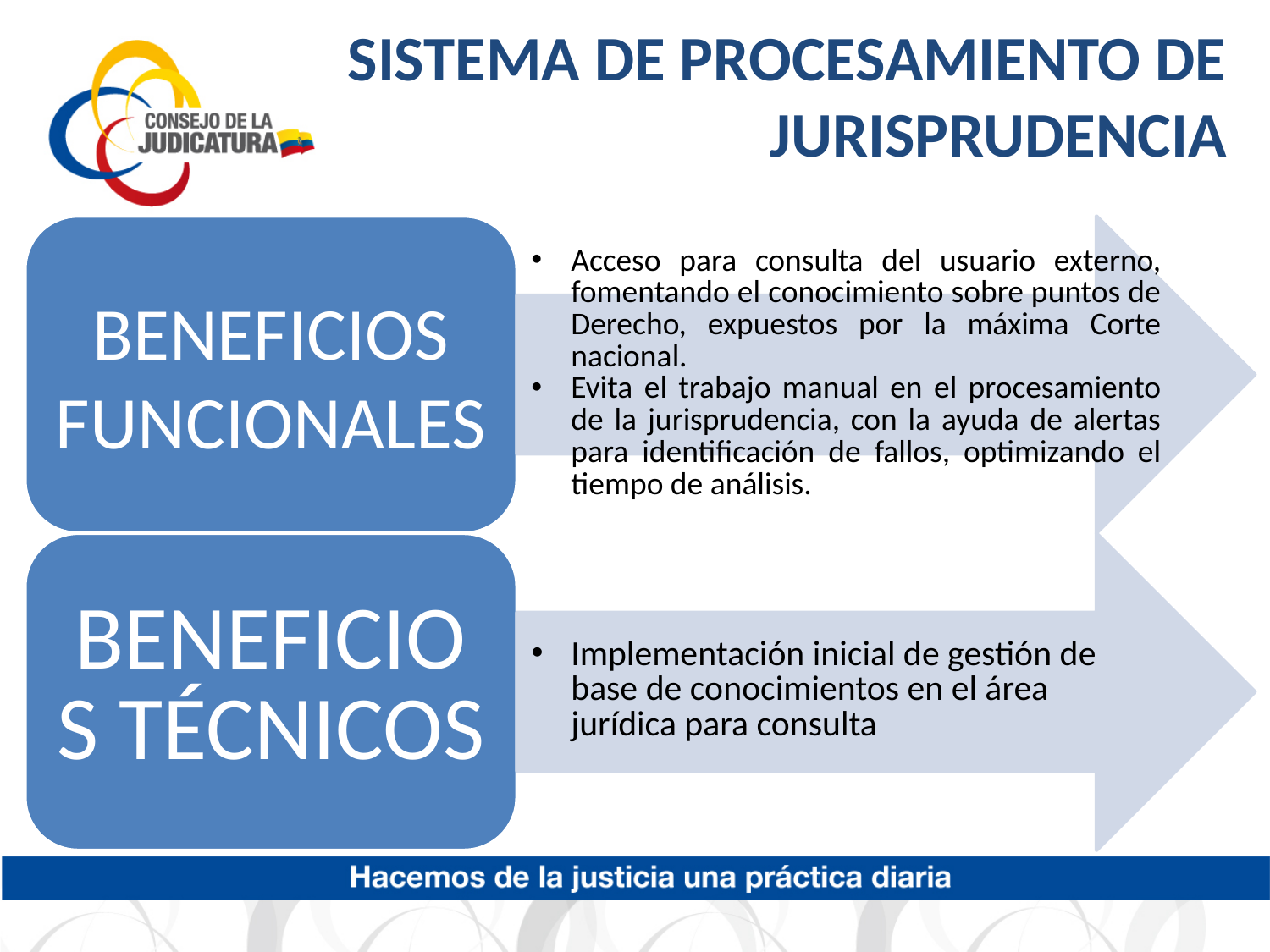

# SISTEMA DE PROCESAMIENTO DE JURISPRUDENCIA
BENEFICIOS FUNCIONALES
Acceso para consulta del usuario externo, fomentando el conocimiento sobre puntos de Derecho, expuestos por la máxima Corte nacional.
BENEFICIOS TÉCNICOS
Implementación inicial de gestión de base de conocimientos en el área jurídica para consulta
Evita el trabajo manual en el procesamiento de la jurisprudencia, con la ayuda de alertas para identificación de fallos, optimizando el tiempo de análisis.